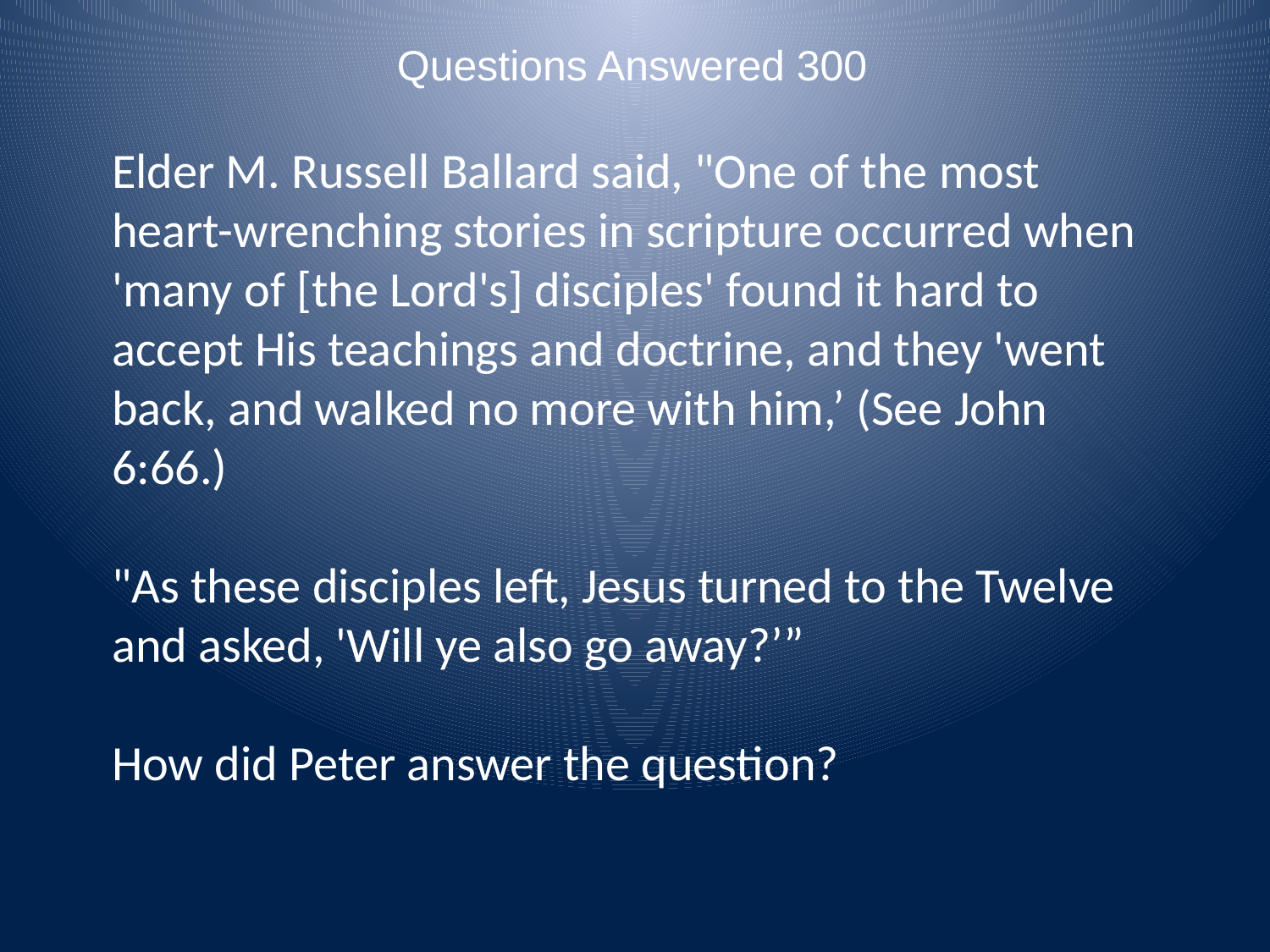

Questions Answered 300
Elder M. Russell Ballard said, "One of the most heart-wrenching stories in scripture occurred when 'many of [the Lord's] disciples' found it hard to accept His teachings and doctrine, and they 'went back, and walked no more with him,’ (See John 6:66.)

"As these disciples left, Jesus turned to the Twelve and asked, 'Will ye also go away?’”

How did Peter answer the question?